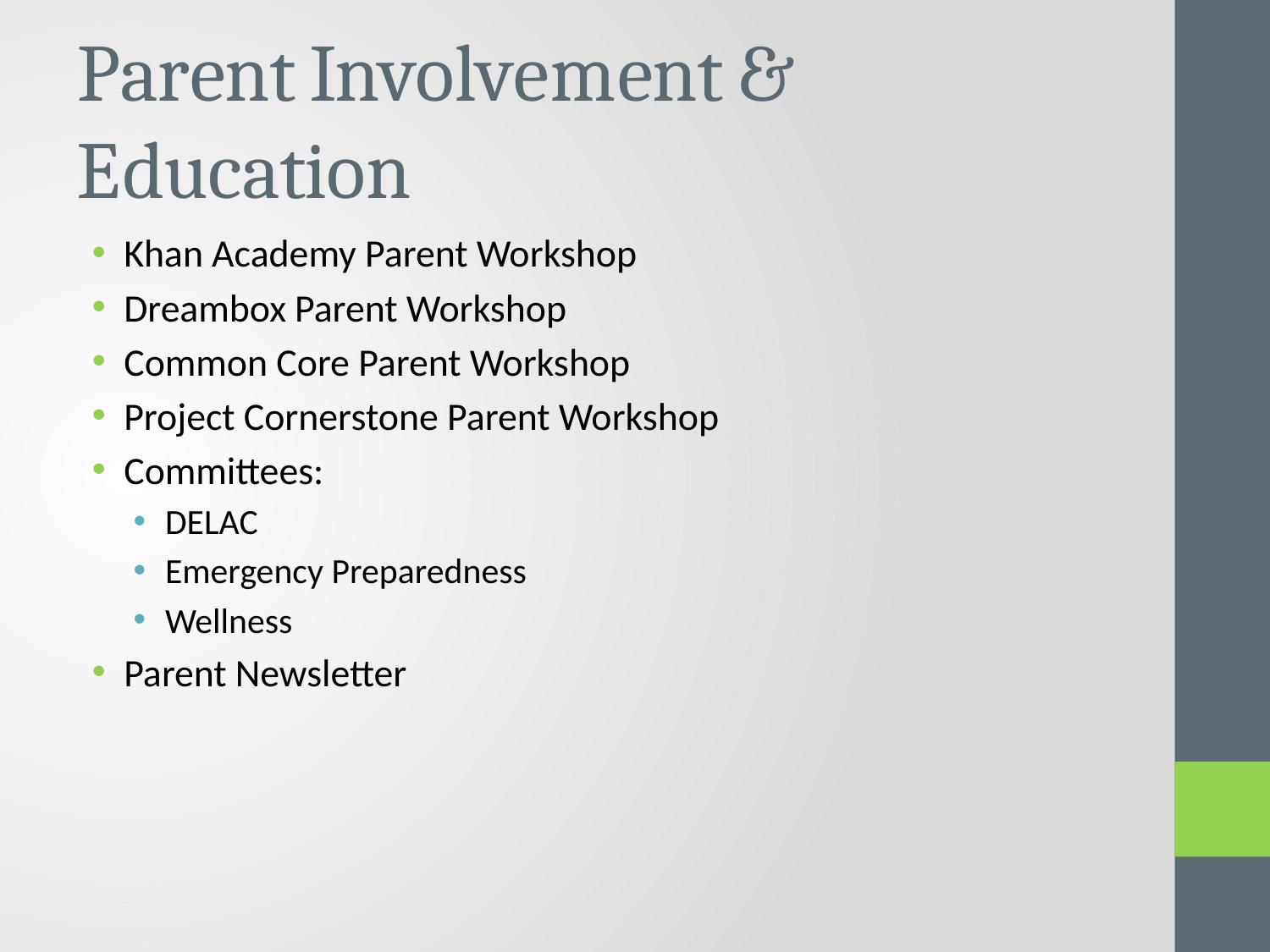

# Parent Involvement & Education
Khan Academy Parent Workshop
Dreambox Parent Workshop
Common Core Parent Workshop
Project Cornerstone Parent Workshop
Committees:
DELAC
Emergency Preparedness
Wellness
Parent Newsletter